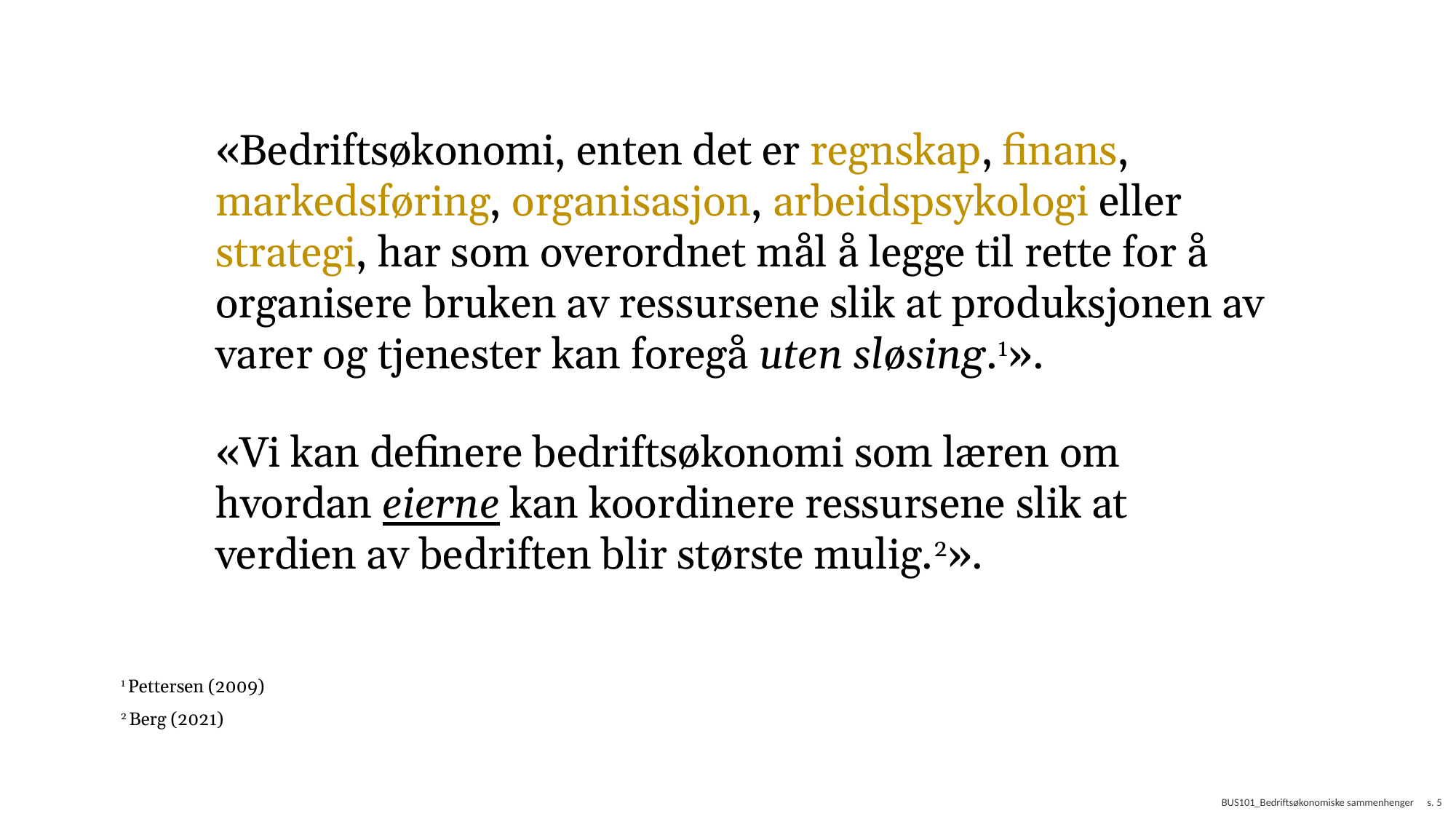

«Bedriftsøkonomi, enten det er regnskap, finans, markedsføring, organisasjon, arbeidspsykologi eller strategi, har som overordnet mål å legge til rette for å organisere bruken av ressursene slik at produksjonen av varer og tjenester kan foregå uten sløsing.1».
«Vi kan definere bedriftsøkonomi som læren om hvordan eierne kan koordinere ressursene slik at verdien av bedriften blir største mulig.2».
1 Pettersen (2009)
2 Berg (2021)
BUS101_Bedriftsøkonomiske sammenhenger
s. 5